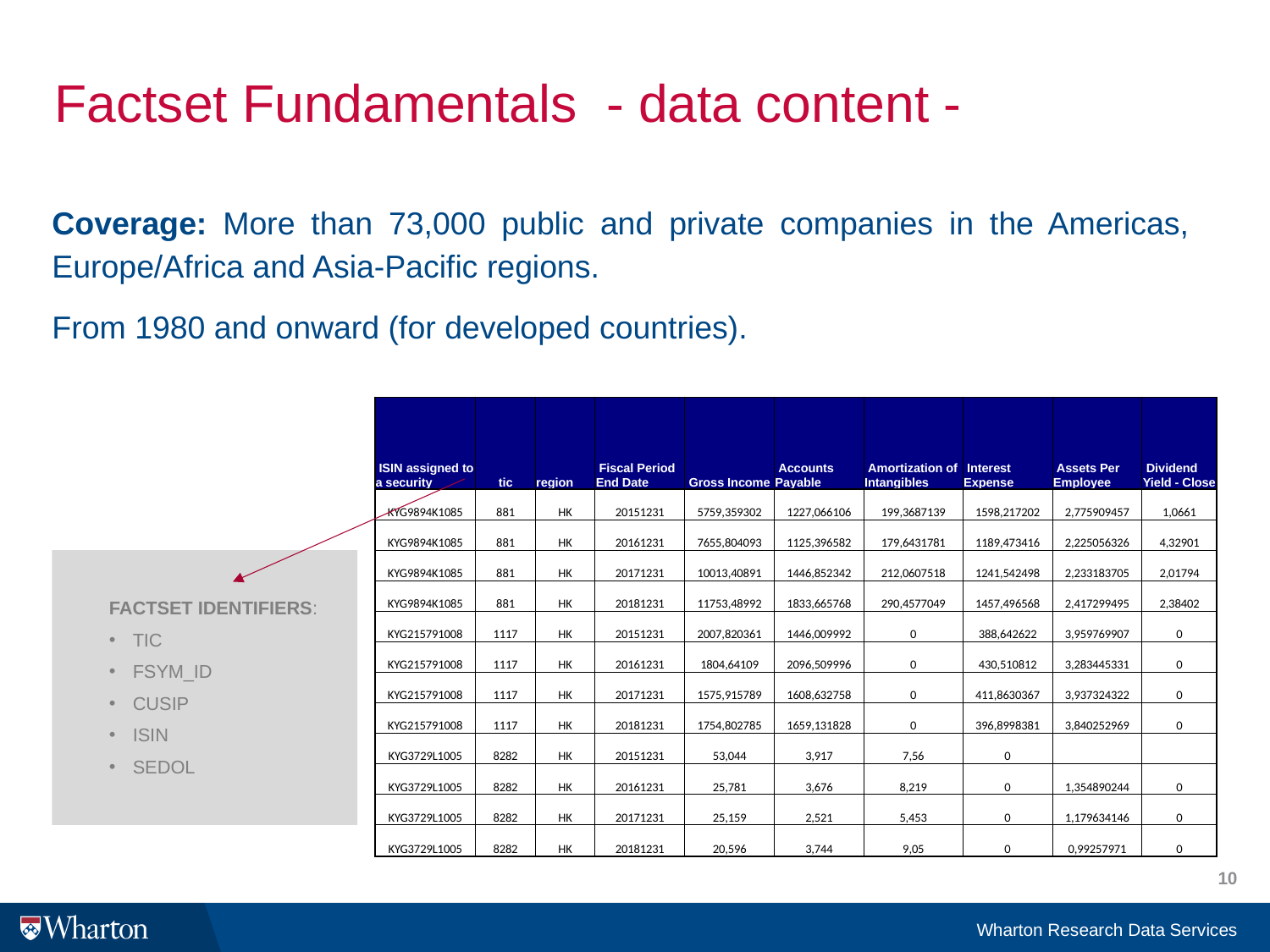

# Factset Fundamentals  - data content -

Coverage: More than 73,000 public and private companies in the Americas, Europe/Africa and Asia-Pacific regions.
From 1980 and onward (for developed countries).

| ISIN assigned to a security | tic | region | Fiscal Period End Date | Gross Income | Accounts Payable | Amortization of Intangibles | Interest Expense | Assets Per Employee | Dividend Yield - Close |
| --- | --- | --- | --- | --- | --- | --- | --- | --- | --- |
| KYG9894K1085 | 881 | HK | 20151231 | 5759,359302 | 1227,066106 | 199,3687139 | 1598,217202 | 2,775909457 | 1,0661 |
| KYG9894K1085 | 881 | HK | 20161231 | 7655,804093 | 1125,396582 | 179,6431781 | 1189,473416 | 2,225056326 | 4,32901 |
| KYG9894K1085 | 881 | HK | 20171231 | 10013,40891 | 1446,852342 | 212,0607518 | 1241,542498 | 2,233183705 | 2,01794 |
| KYG9894K1085 | 881 | HK | 20181231 | 11753,48992 | 1833,665768 | 290,4577049 | 1457,496568 | 2,417299495 | 2,38402 |
| KYG215791008 | 1117 | HK | 20151231 | 2007,820361 | 1446,009992 | 0 | 388,642622 | 3,959769907 | 0 |
| KYG215791008 | 1117 | HK | 20161231 | 1804,64109 | 2096,509996 | 0 | 430,510812 | 3,283445331 | 0 |
| KYG215791008 | 1117 | HK | 20171231 | 1575,915789 | 1608,632758 | 0 | 411,8630367 | 3,937324322 | 0 |
| KYG215791008 | 1117 | HK | 20181231 | 1754,802785 | 1659,131828 | 0 | 396,8998381 | 3,840252969 | 0 |
| KYG3729L1005 | 8282 | HK | 20151231 | 53,044 | 3,917 | 7,56 | 0 |  |  |
| KYG3729L1005 | 8282 | HK | 20161231 | 25,781 | 3,676 | 8,219 | 0 | 1,354890244 | 0 |
| KYG3729L1005 | 8282 | HK | 20171231 | 25,159 | 2,521 | 5,453 | 0 | 1,179634146 | 0 |
| KYG3729L1005 | 8282 | HK | 20181231 | 20,596 | 3,744 | 9,05 | 0 | 0,99257971 | 0 |
FACTSET IDENTIFIERS:
TIC
FSYM_ID
CUSIP
ISIN
SEDOL
10
Wharton Research Data Services